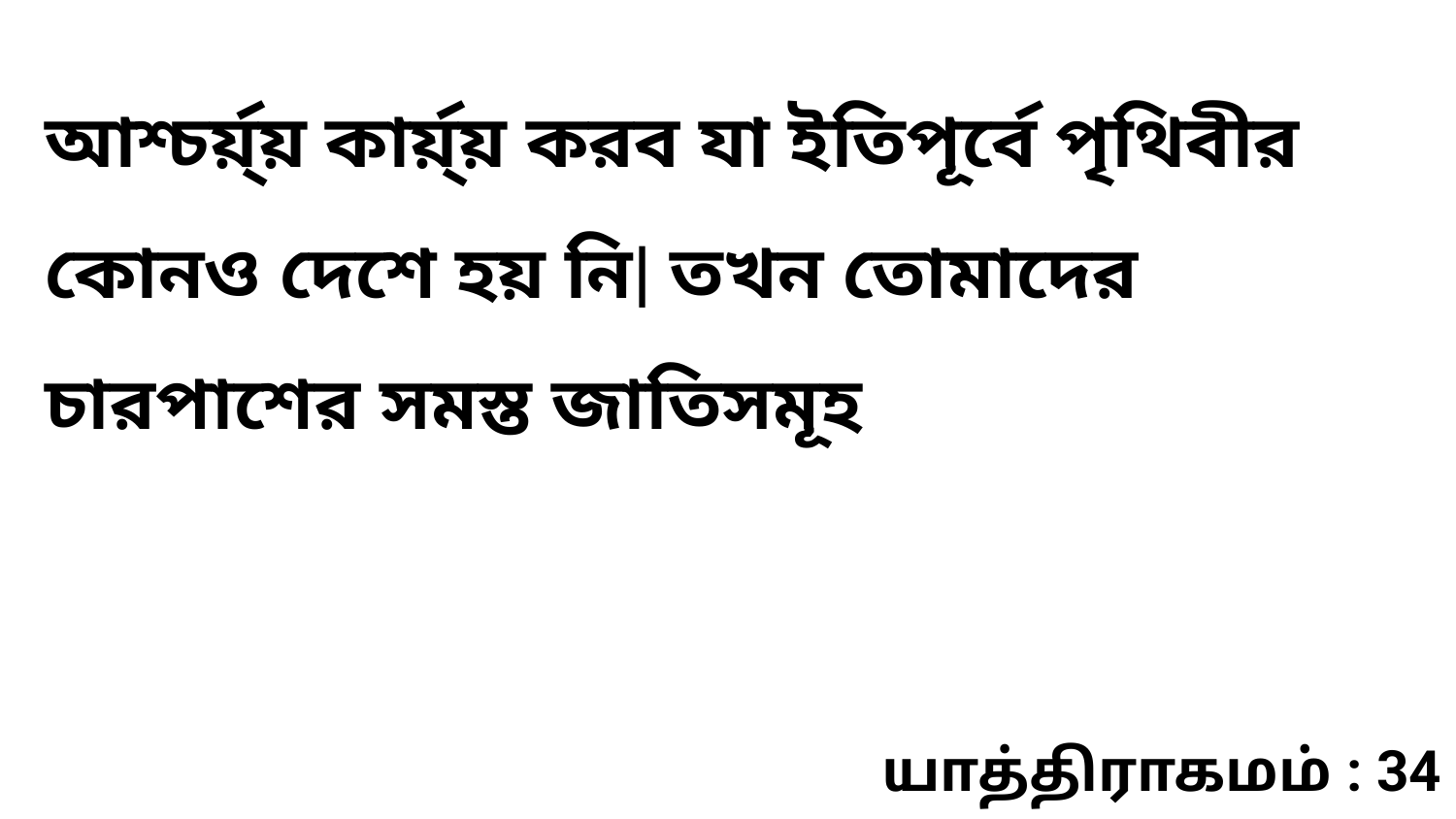

আশ্চর্য়্য় কার্য়্য় করব যা ইতিপূর্বে পৃথিবীর কোনও দেশে হয় নি| তখন তোমাদের চারপাশের সমস্ত জাতিসমূহ
யாத்திராகமம் : 34